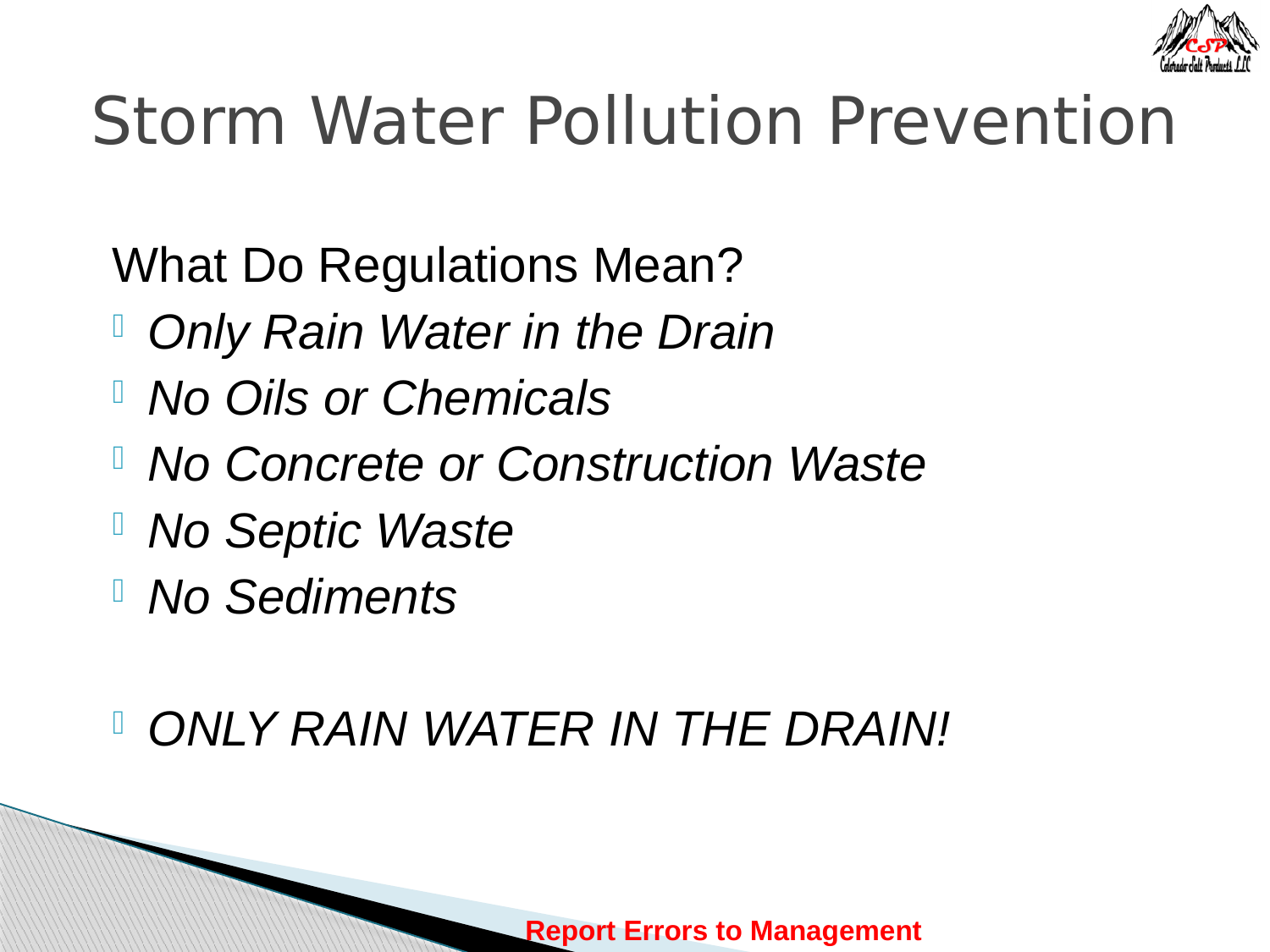

# Storm Water Pollution Prevention

What Do Regulations Mean?
Only Rain Water in the Drain
No Oils or Chemicals
No Concrete or Construction Waste
No Septic Waste
No Sediments

ONLY RAIN WATER IN THE DRAIN!

Report Errors to Management